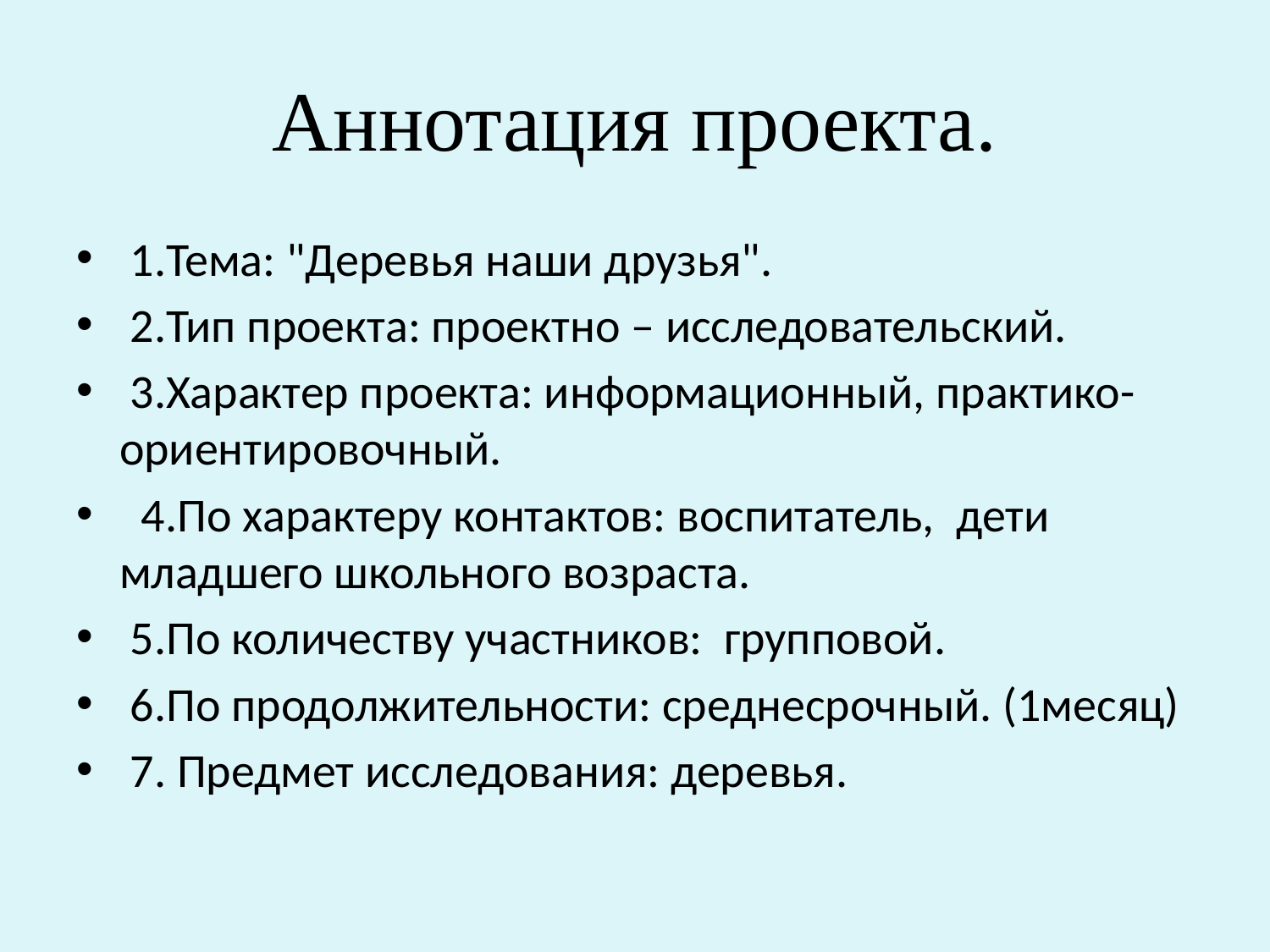

# Аннотация проекта.
 1.Тема: "Деревья наши друзья".
 2.Тип проекта: проектно – исследовательский.
 3.Характер проекта: информационный, практико-ориентировочный.
  4.По характеру контактов: воспитатель,  дети младшего школьного возраста.
 5.По количеству участников:  групповой.
 6.По продолжительности: среднесрочный. (1месяц)
 7. Предмет исследования: деревья.